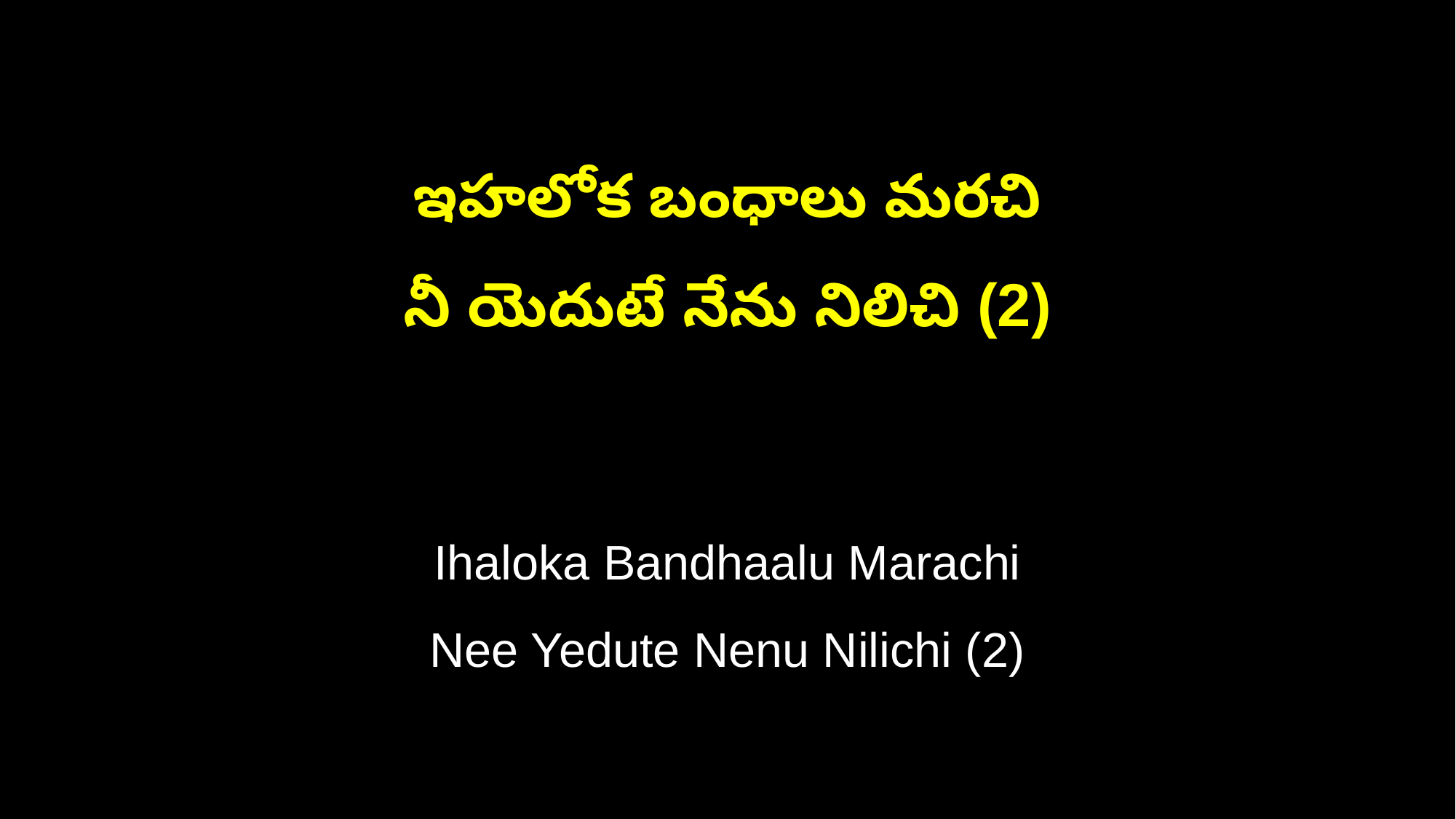

ఇహలోక బంధాలు మరచి
నీ యెదుటే నేను నిలిచి (2)
Ihaloka Bandhaalu Marachi
Nee Yedute Nenu Nilichi (2)